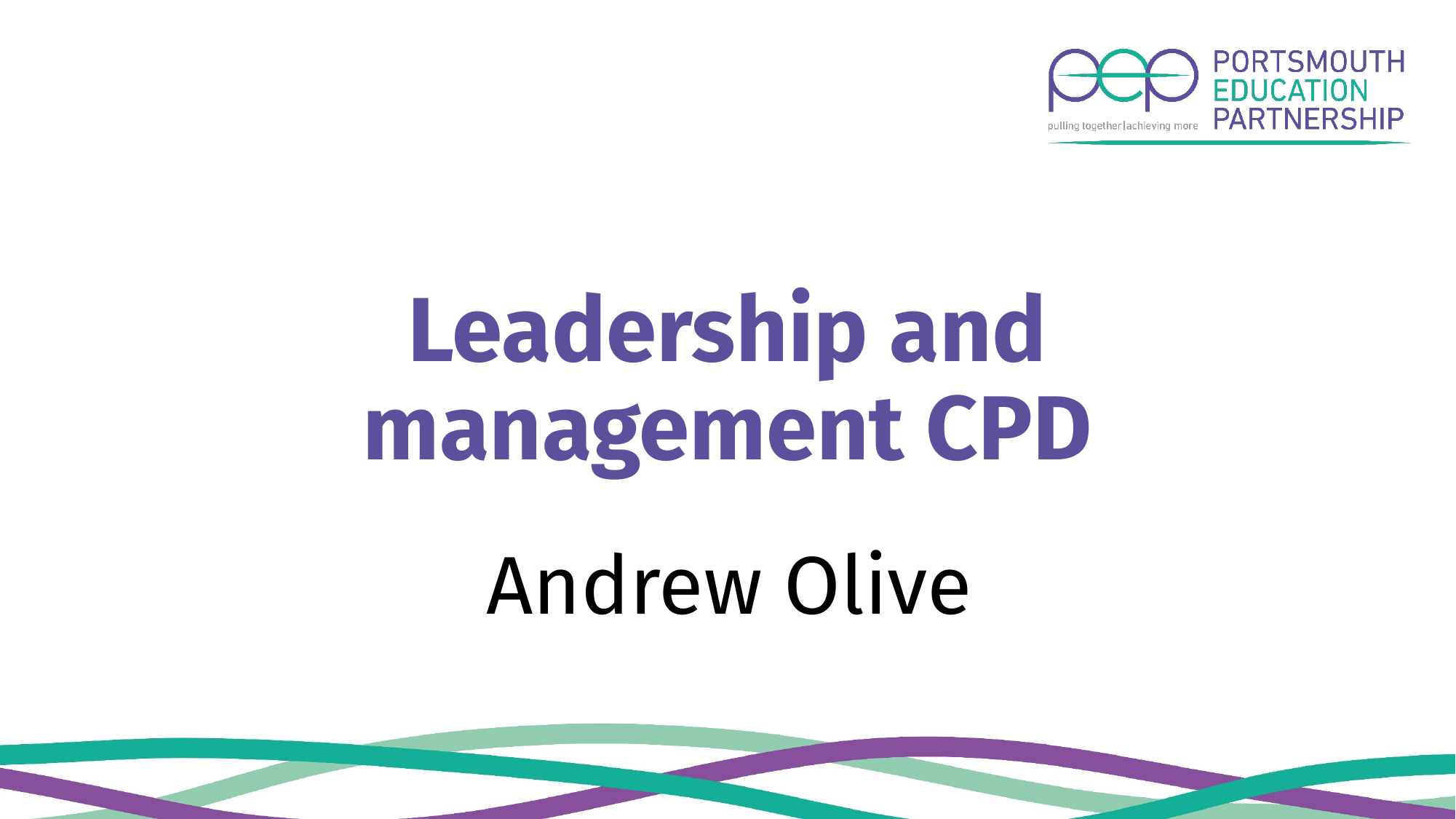

# Leadership and management CPD
Andrew Olive